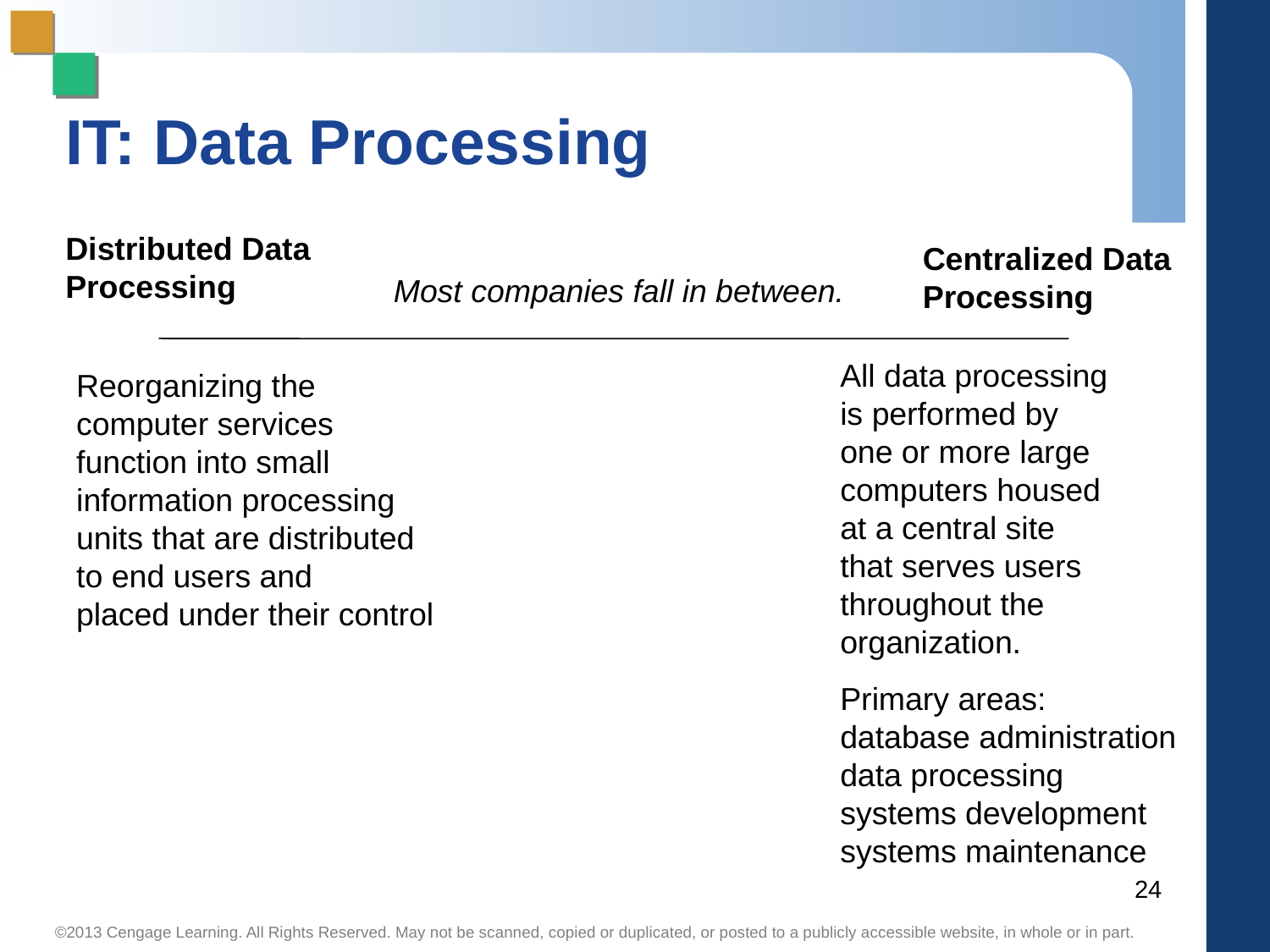

# IT: Data Processing
Distributed Data
Processing
Centralized Data
Processing
Most companies fall in between.
All data processing
is performed by
one or more large
computers housed
at a central site
that serves users
throughout the
organization.

Primary areas:
database administration
data processing
systems development
systems maintenance
Reorganizing the
computer services
function into small
information processing
units that are distributed
to end users and
placed under their control

24